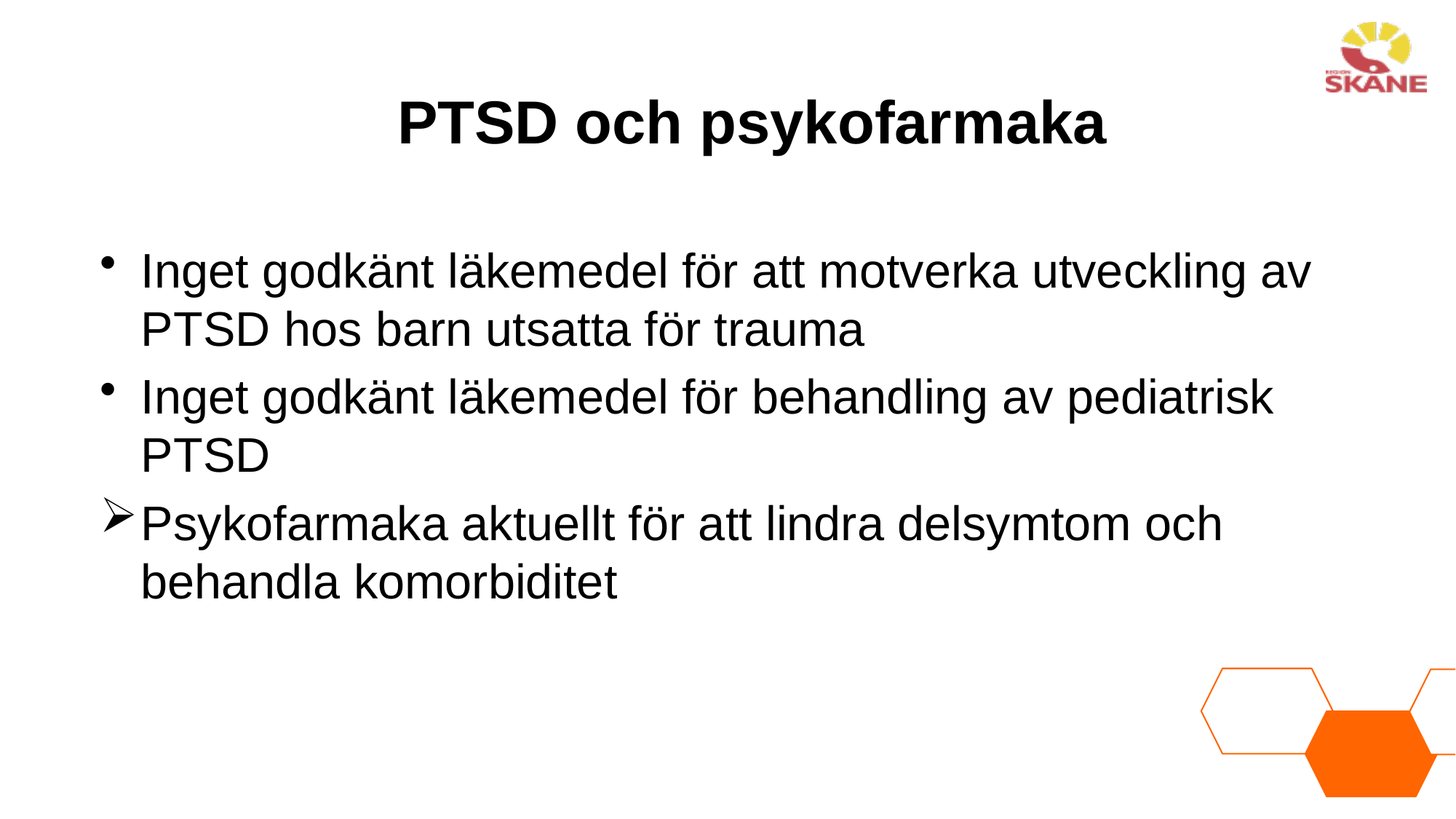

# PTSD och psykofarmaka
Inget godkänt läkemedel för att motverka utveckling av PTSD hos barn utsatta för trauma
Inget godkänt läkemedel för behandling av pediatrisk PTSD
Psykofarmaka aktuellt för att lindra delsymtom och behandla komorbiditet